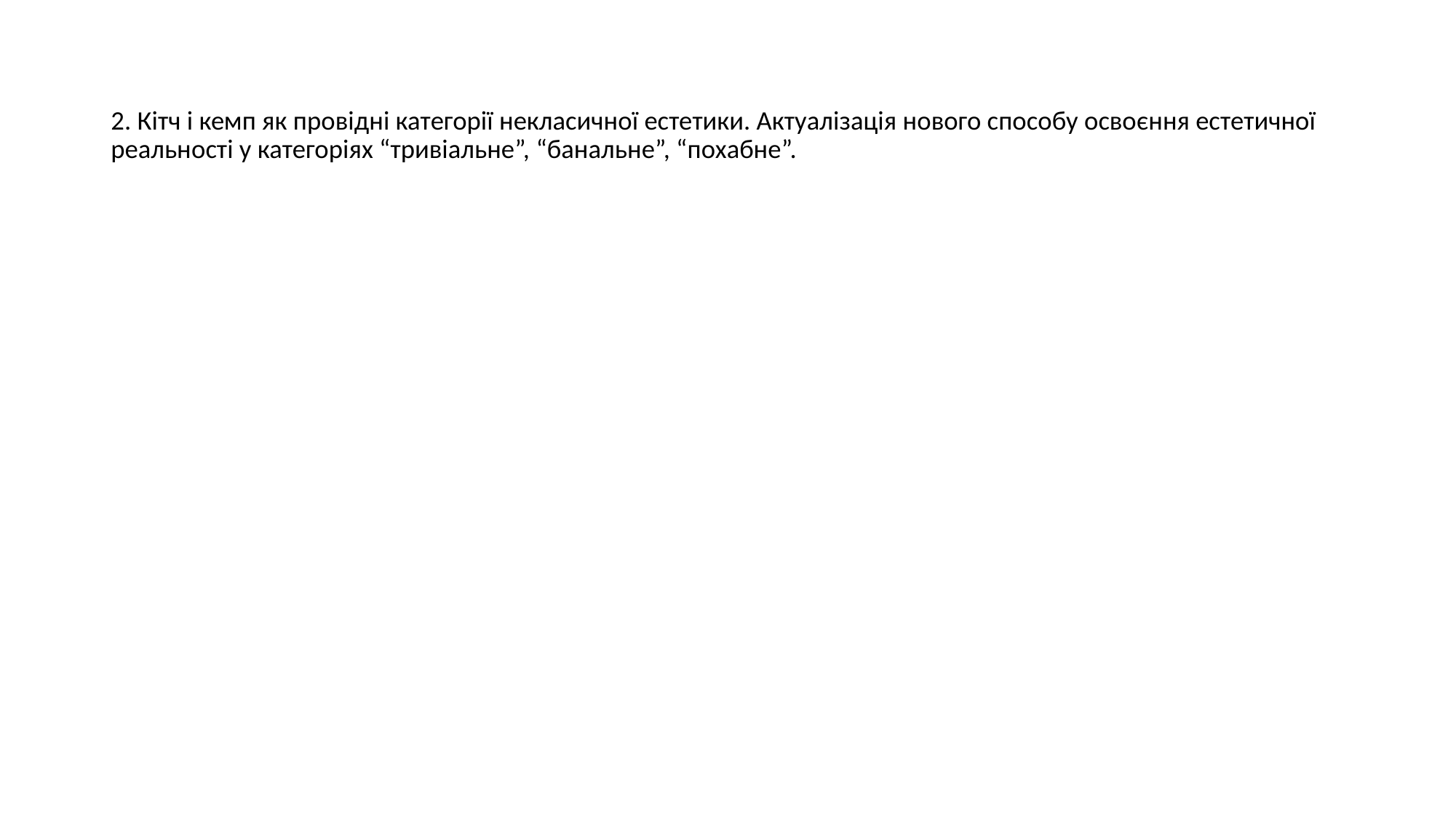

# 2. Кітч і кемп як провідні категорії некласичної естетики. Актуалізація нового способу освоєння естетичної реальності у категоріях “тривіальне”, “банальне”, “похабне”.